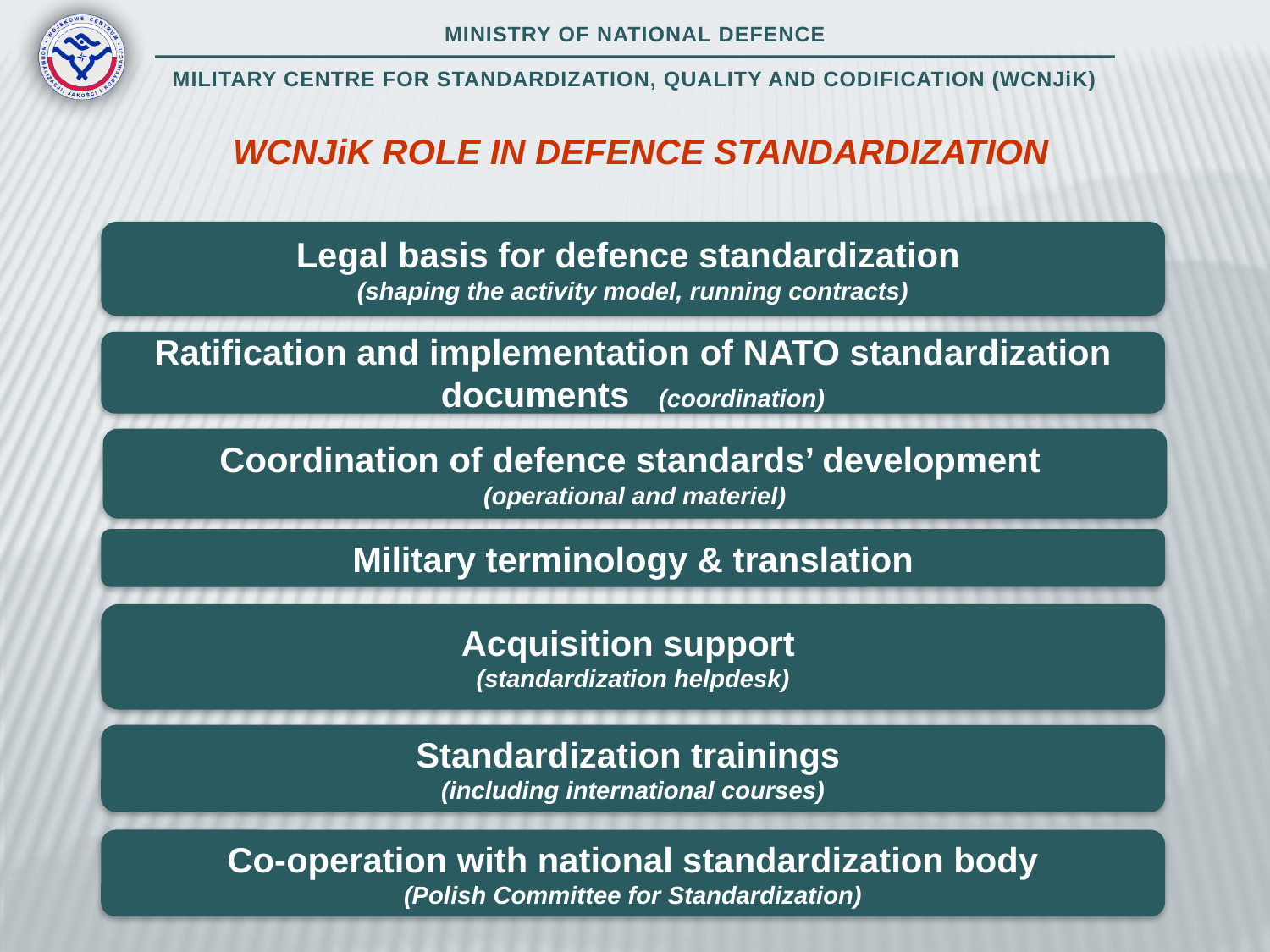

WCNJiK ROLE IN DEFENCE STANDARDIZATION
Legal basis for defence standardization
(shaping the activity model, running contracts)

Ratification and implementation of NATO standardization documents   (coordination)

Coordination of defence standards’ development
(operational and materiel)
Military terminology & translation
Acquisition support
(standardization helpdesk)
Standardization trainings
(including international courses)
Co-operation with national standardization body
(Polish Committee for Standardization)